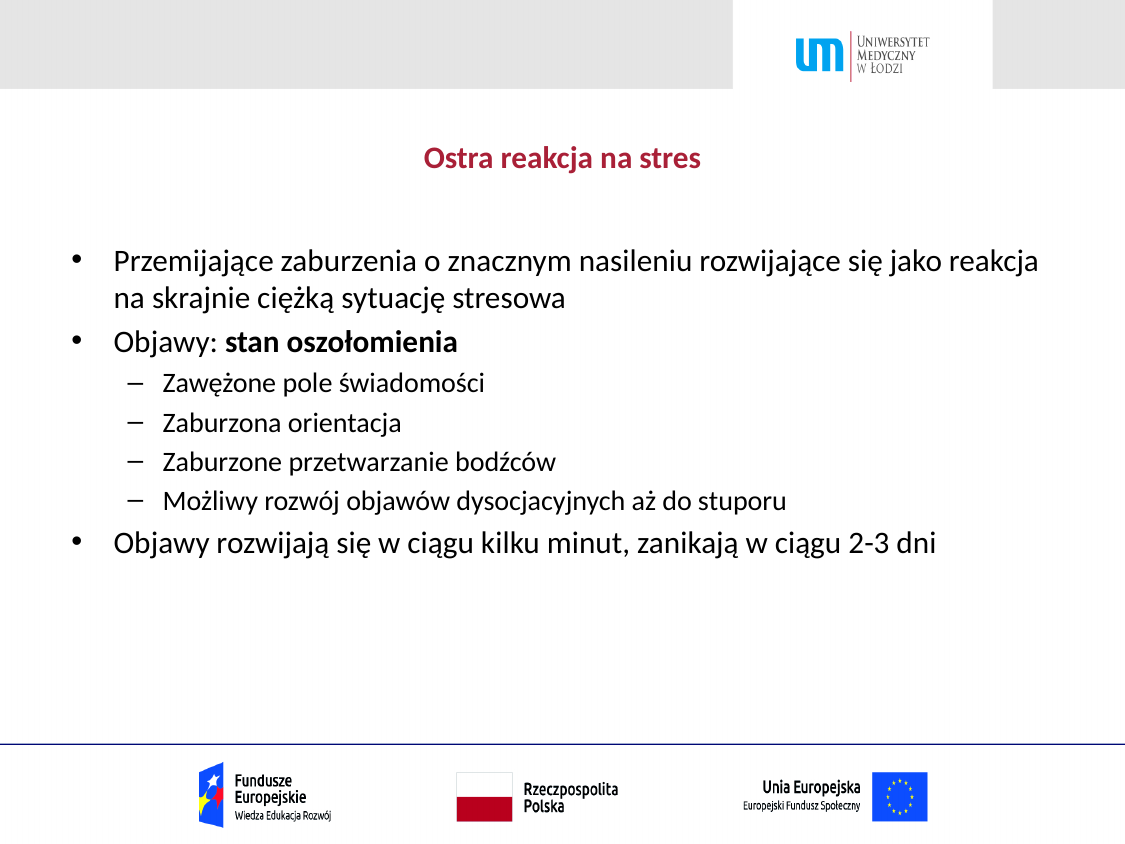

# Ostra reakcja na stres
Przemijające zaburzenia o znacznym nasileniu rozwijające się jako reakcja na skrajnie ciężką sytuację stresowa
Objawy: stan oszołomienia
Zawężone pole świadomości
Zaburzona orientacja
Zaburzone przetwarzanie bodźców
Możliwy rozwój objawów dysocjacyjnych aż do stuporu
Objawy rozwijają się w ciągu kilku minut, zanikają w ciągu 2-3 dni